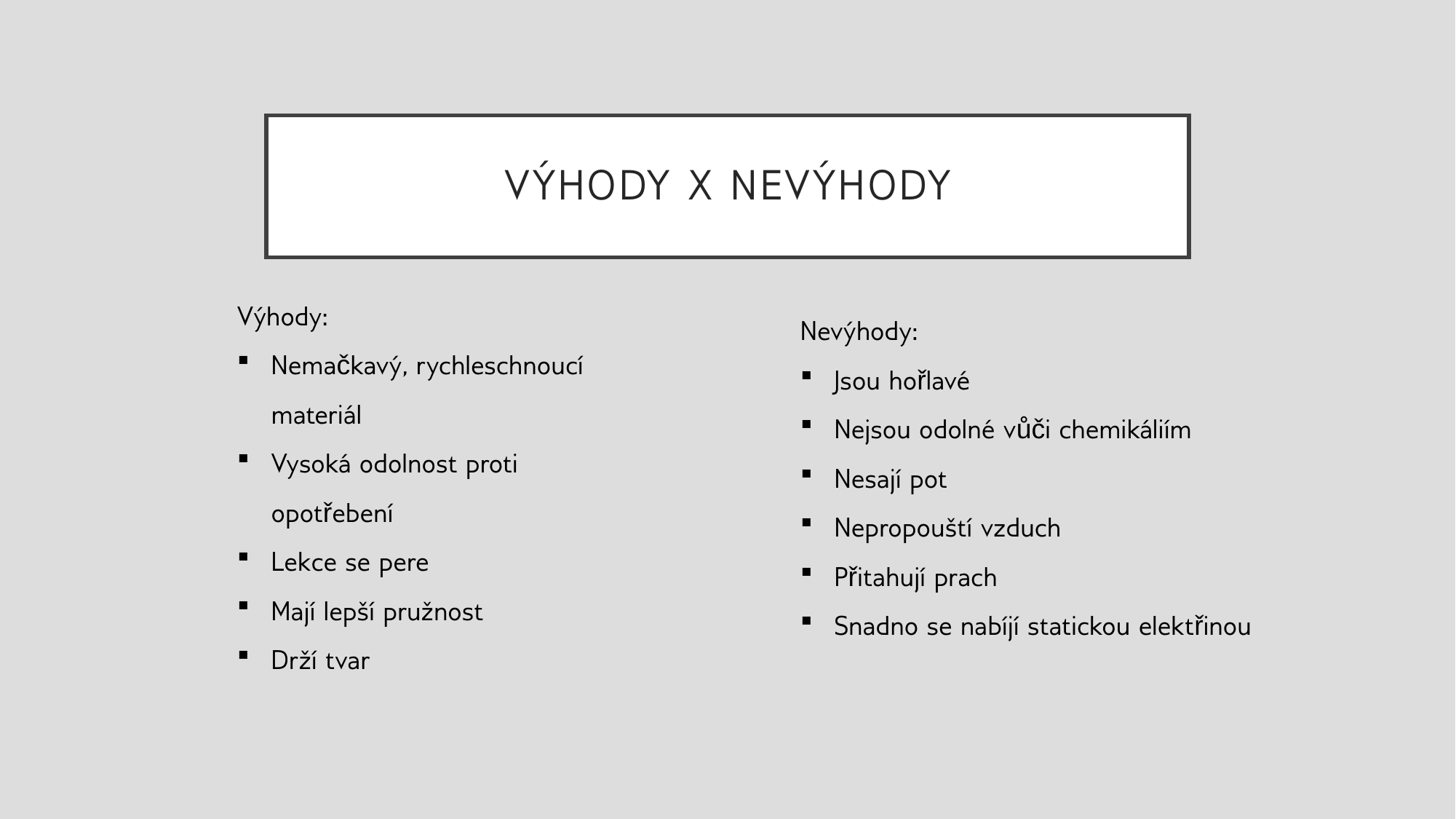

# Výhody x nevýhody
Výhody:
Nemačkavý, rychleschnoucí materiál
Vysoká odolnost proti opotřebení
Lekce se pere
Mají lepší pružnost
Drží tvar
Nevýhody:
Jsou hořlavé
Nejsou odolné vůči chemikáliím
Nesají pot
Nepropouští vzduch
Přitahují prach
Snadno se nabíjí statickou elektřinou